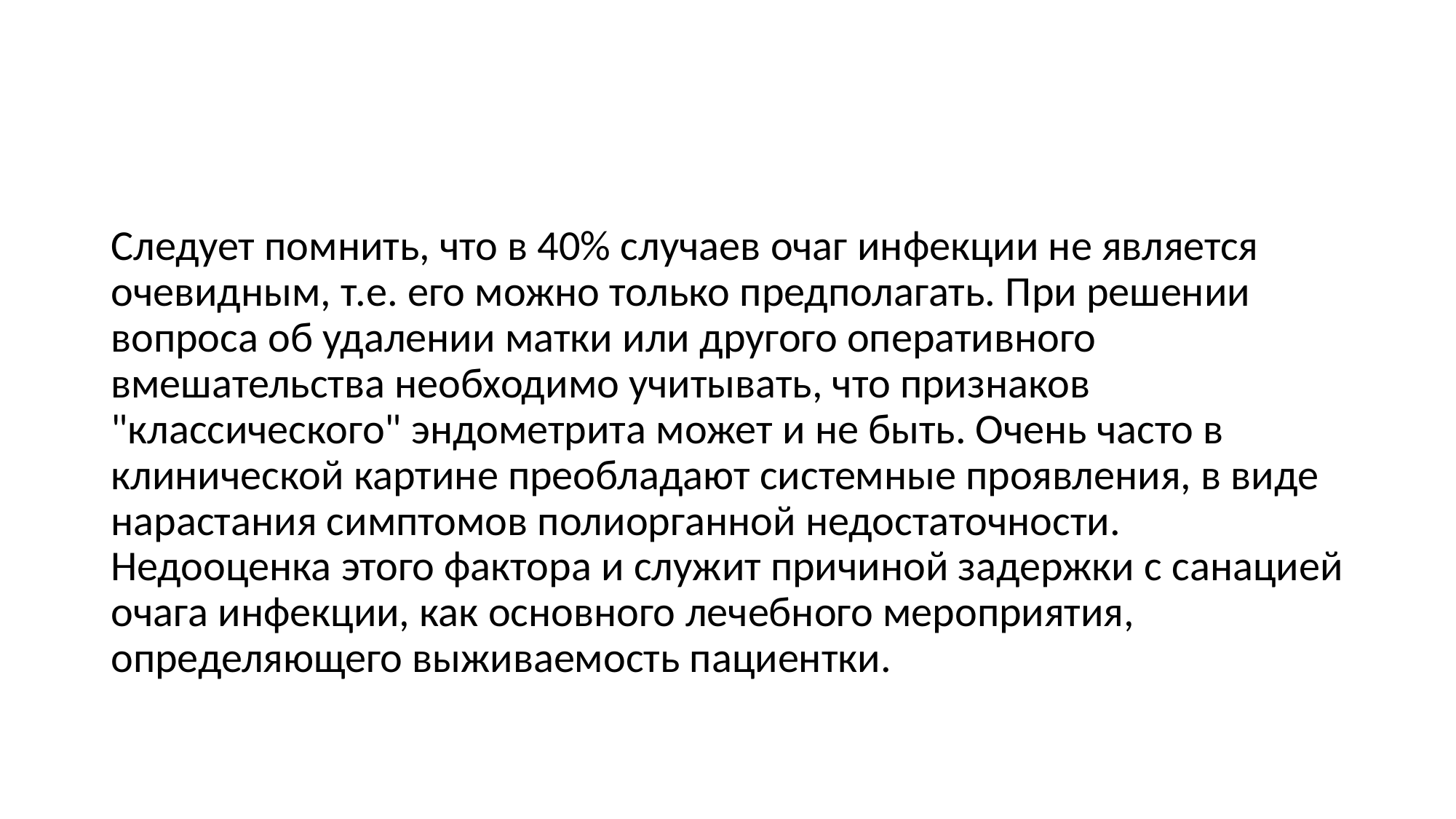

#
Следует помнить, что в 40% случаев очаг инфекции не является очевидным, т.е. его можно только предполагать. При решении вопроса об удалении матки или другого оперативного вмешательства необходимо учитывать, что признаков "классического" эндометрита может и не быть. Очень часто в клинической картине преобладают системные проявления, в виде нарастания симптомов полиорганной недостаточности. Недооценка этого фактора и служит причиной задержки с санацией очага инфекции, как основного лечебного мероприятия, определяющего выживаемость пациентки.